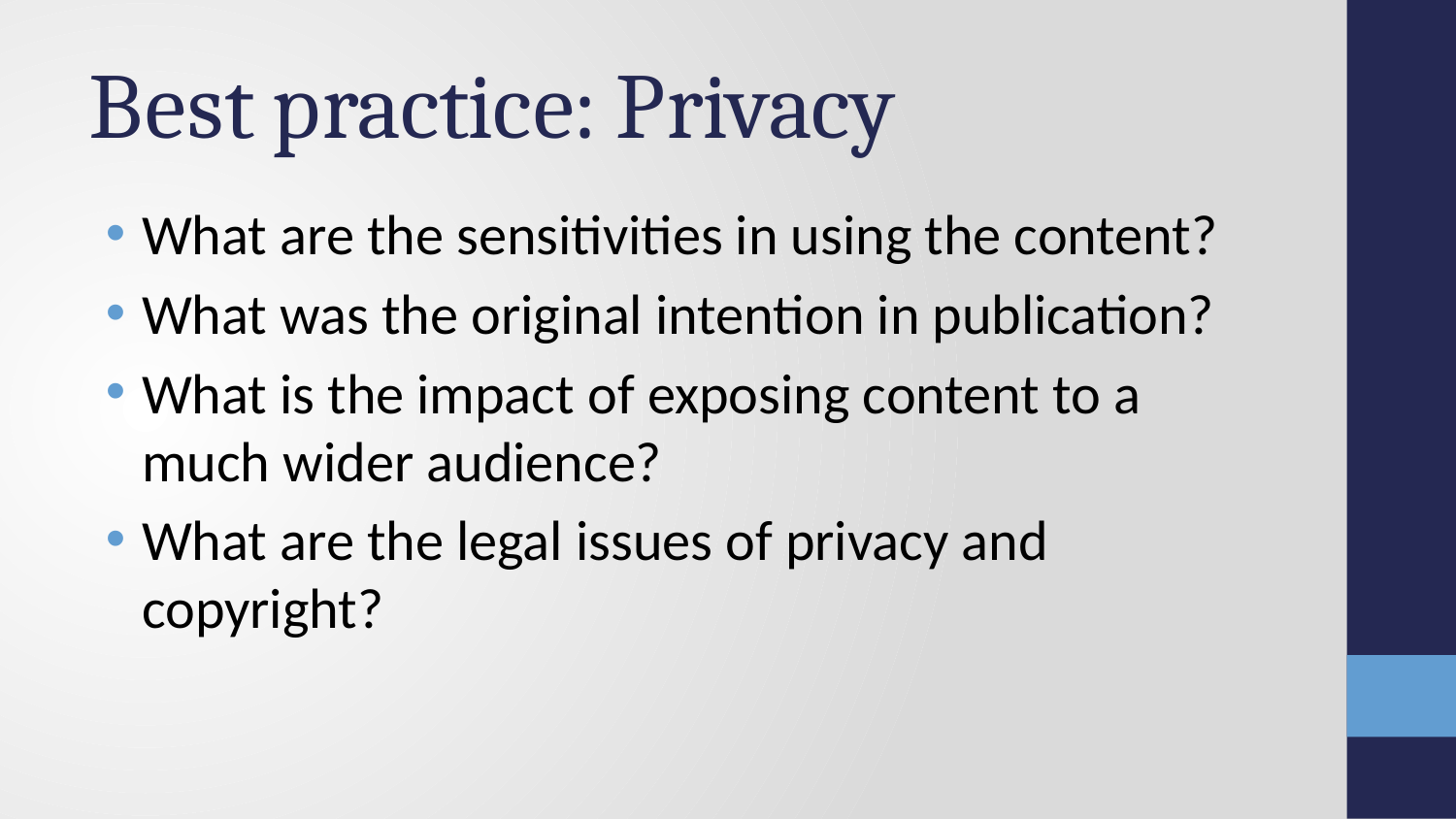

# Best practice: Privacy
What are the sensitivities in using the content?
What was the original intention in publication?
What is the impact of exposing content to a much wider audience?
What are the legal issues of privacy and copyright?